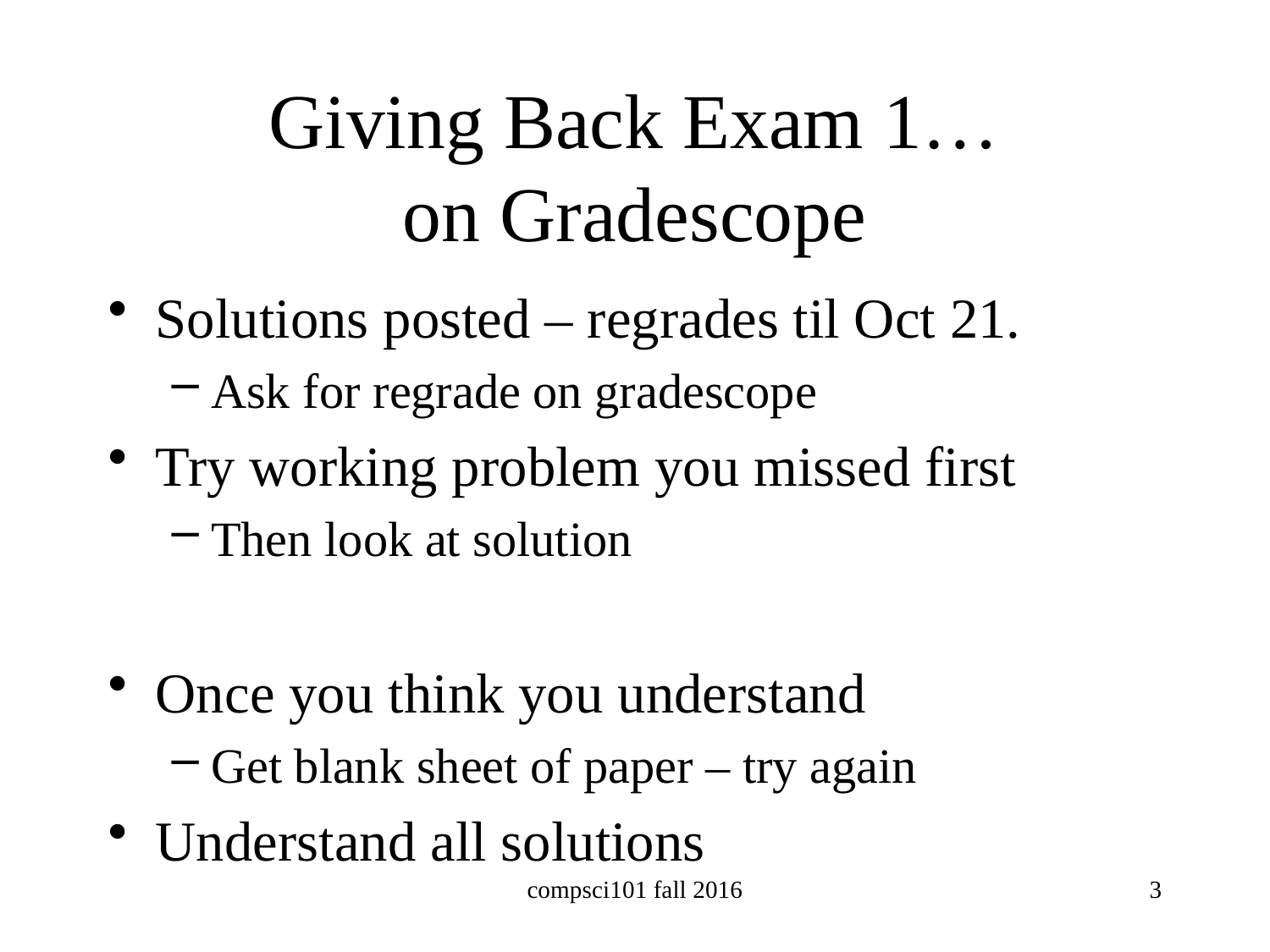

# Giving Back Exam 1… on Gradescope
Solutions posted – regrades til Oct 21.
Ask for regrade on gradescope
Try working problem you missed first
Then look at solution

Once you think you understand
Get blank sheet of paper – try again
Understand all solutions
compsci101 fall 2016
3